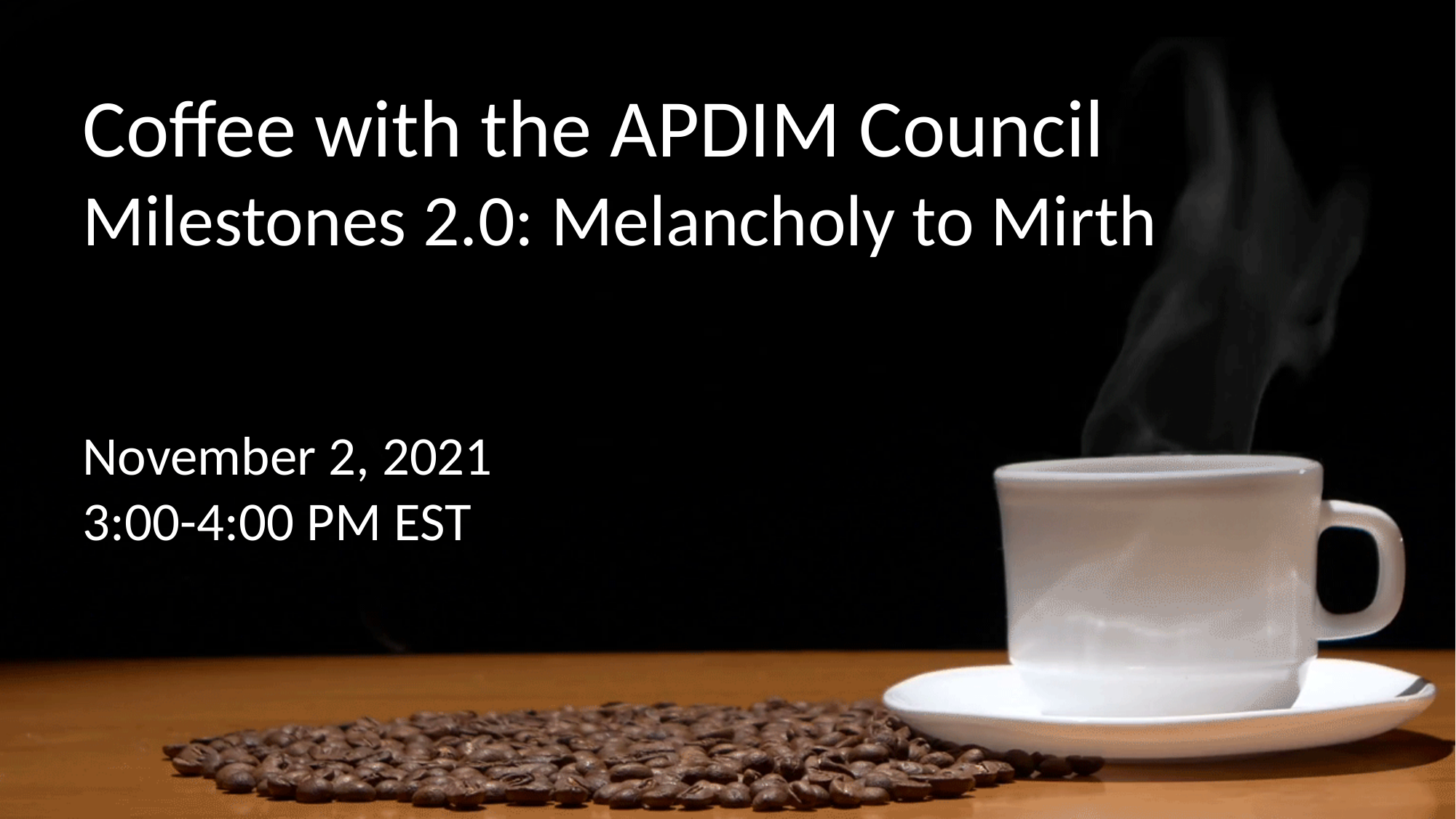

Coffee with the APDIM Council
Milestones 2.0: Melancholy to Mirth

November 2, 2021
3:00-4:00 PM EST